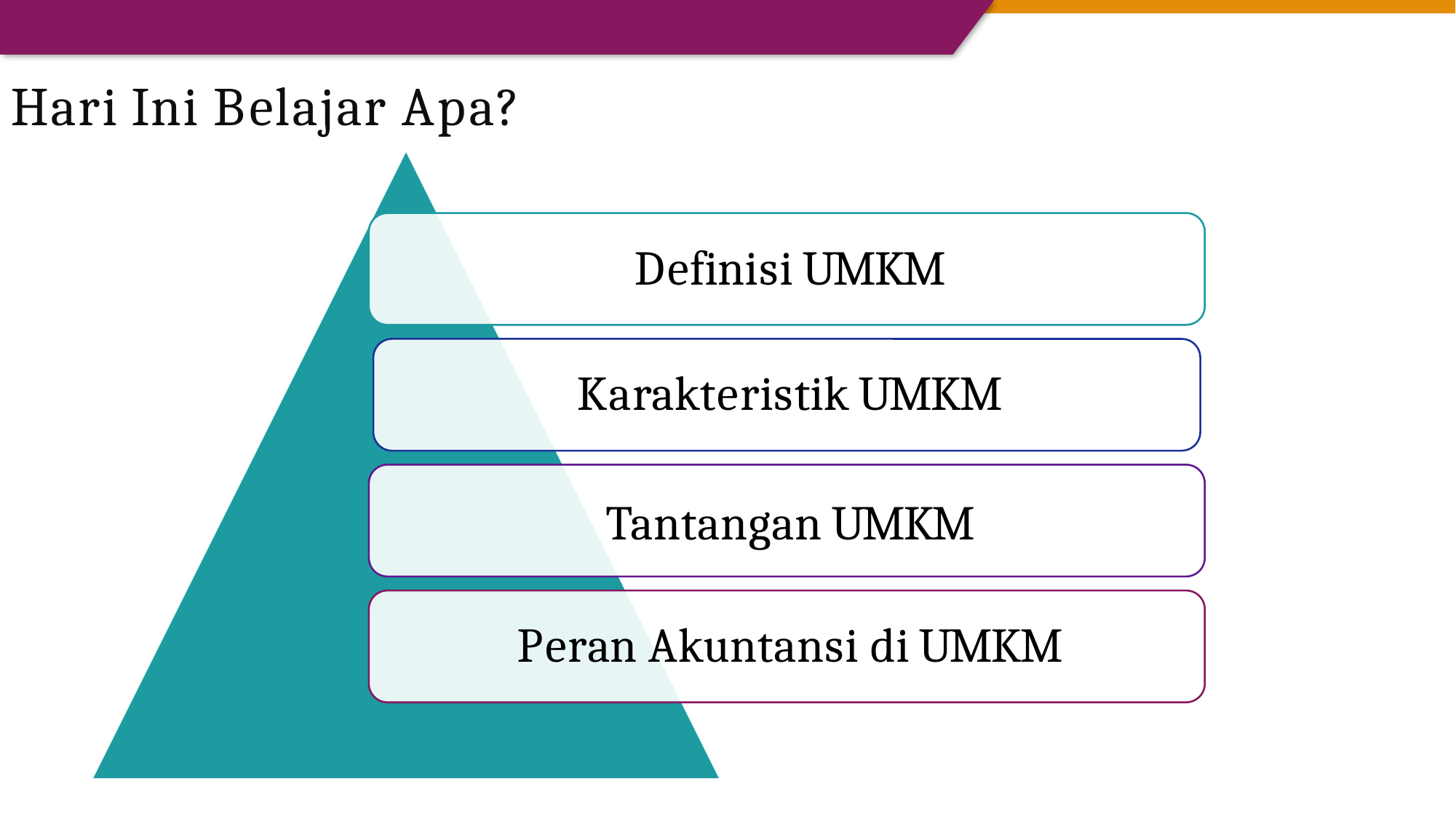

# Hari Ini Belajar Apa?
Definisi UMKM
Karakteristik UMKM
Tantangan UMKM
Peran Akuntansi di UMKM